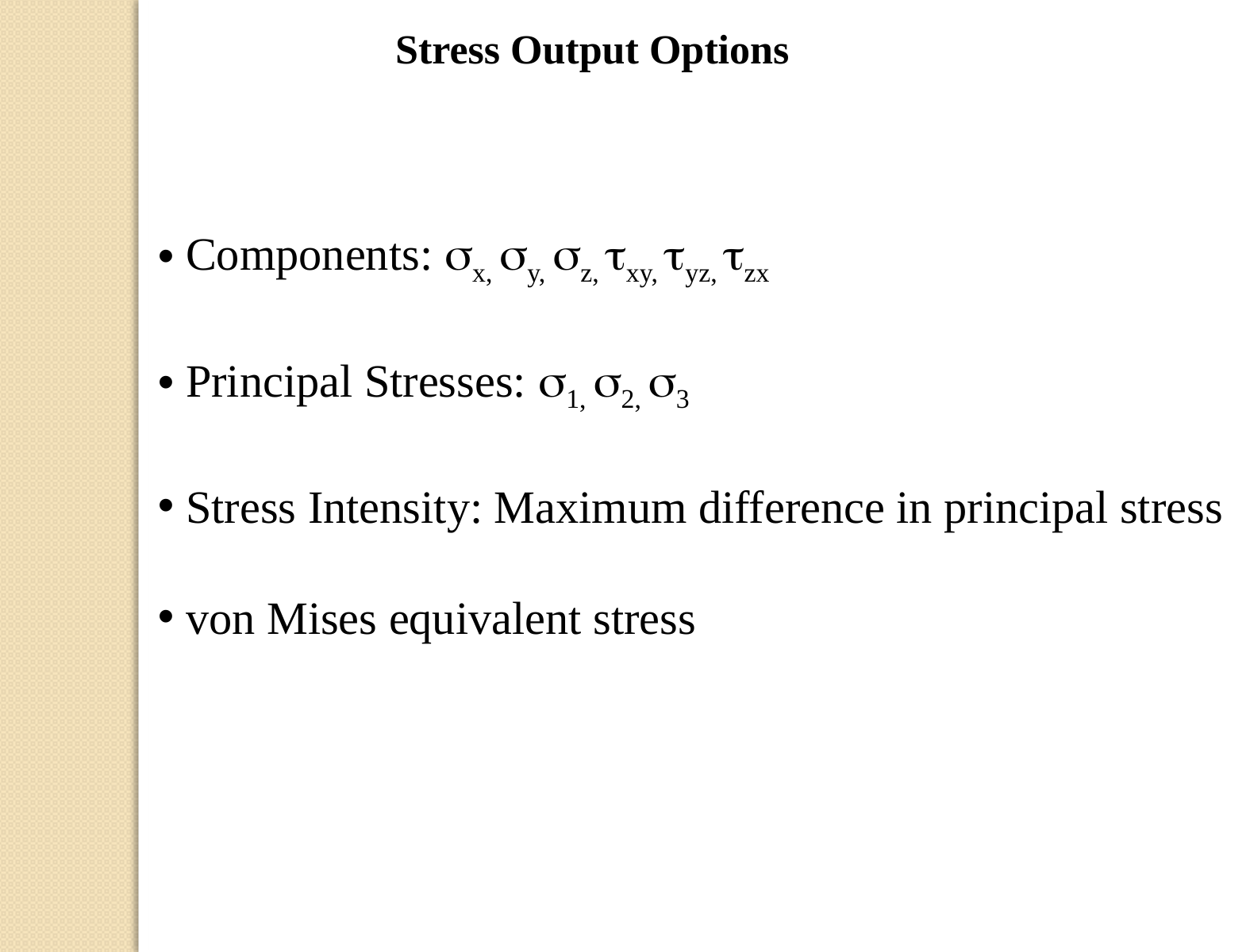

Stress Output Options
Components: σx, σy, σz, τxy, τyz, τzx

Principal Stresses: σ1, σ2, σ3

Stress Intensity: Maximum difference in principal stress

von Mises equivalent stress